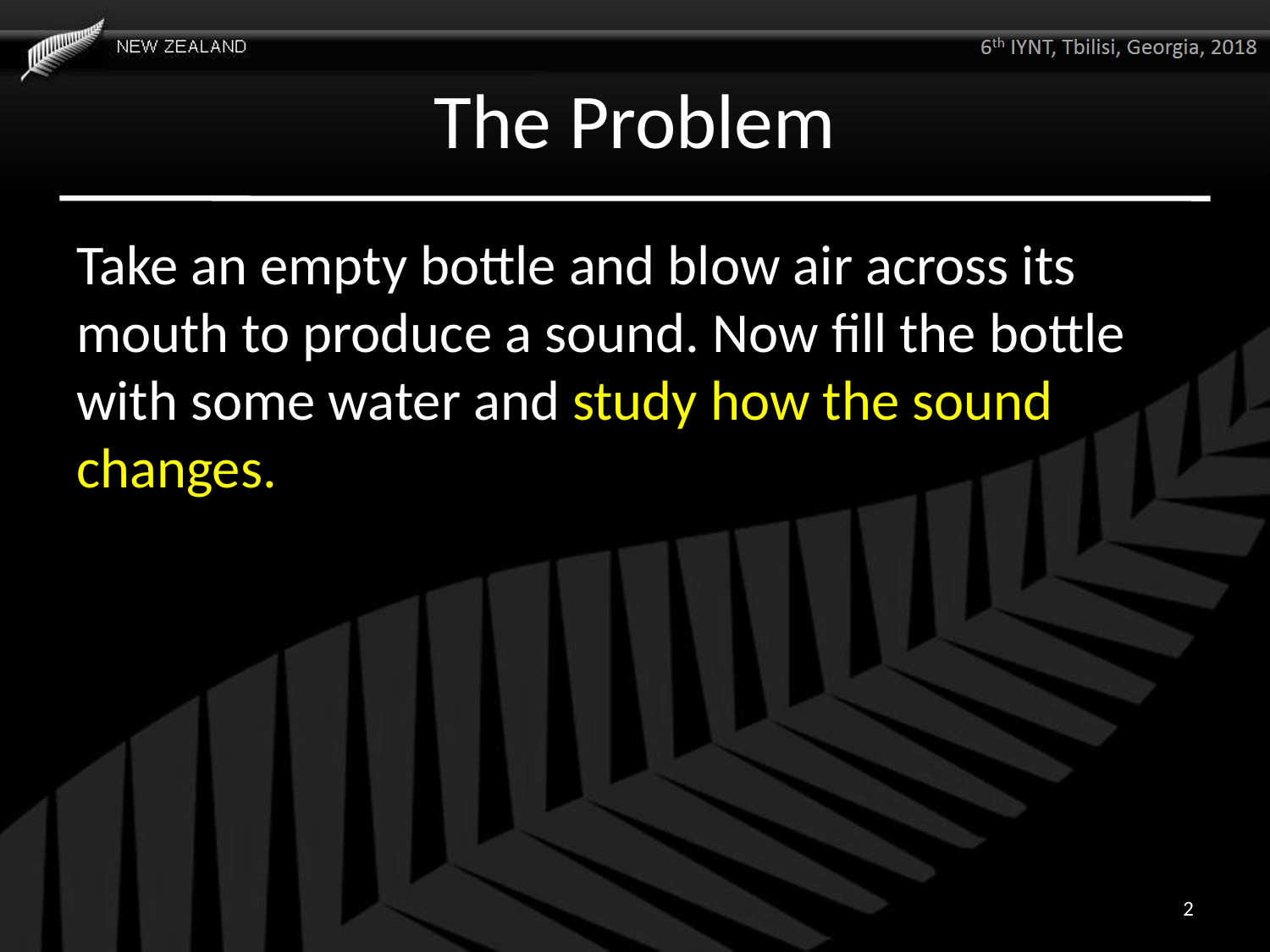

# The Problem
Take an empty bottle and blow air across its mouth to produce a sound. Now fill the bottle with some water and study how the sound changes.
2